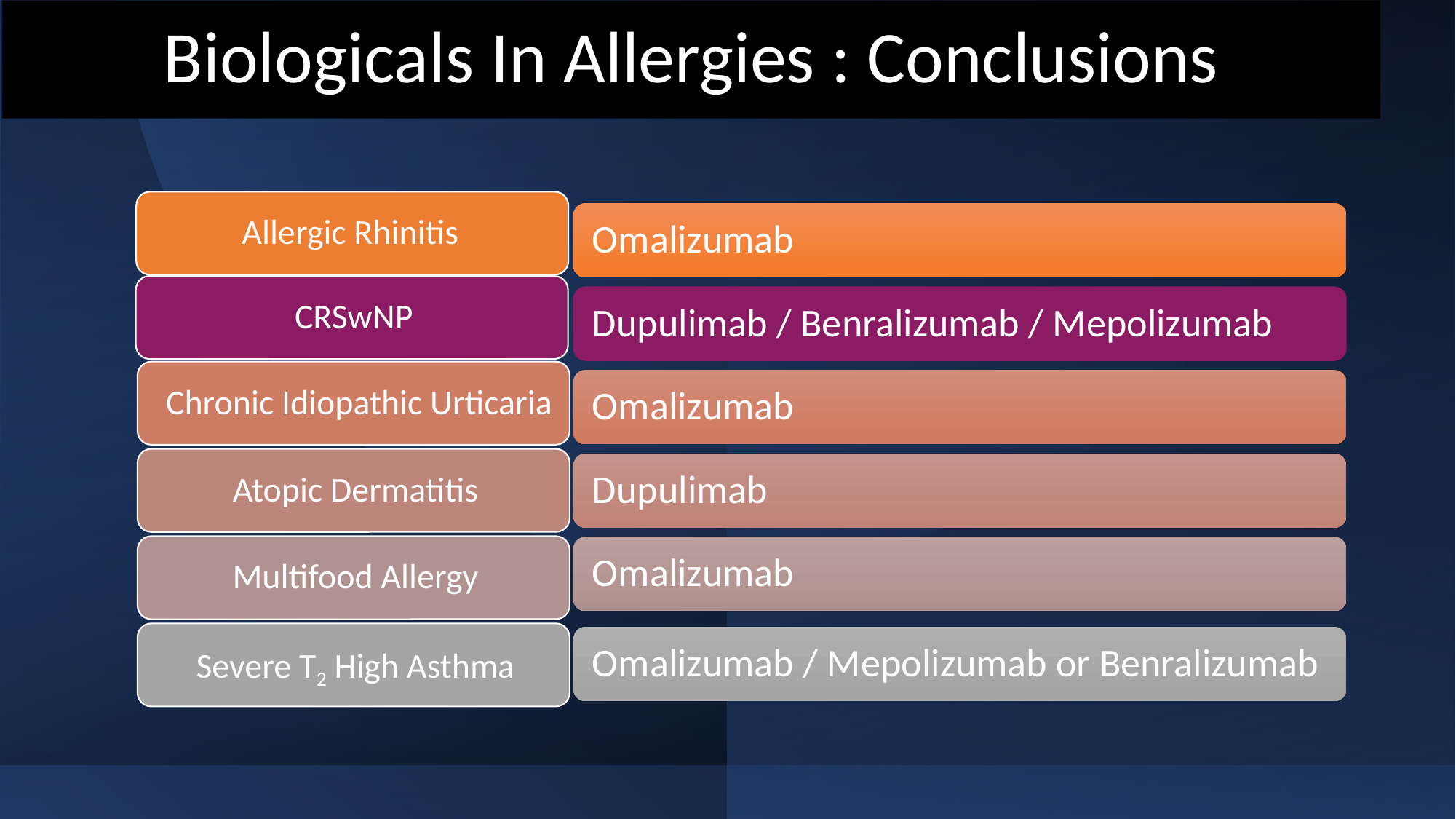

# Biologicals In Allergies : Conclusions
Omalizumab
Dupulimab / Benralizumab / Mepolizumab
Omalizumab
Dupulimab
Omalizumab
Omalizumab / Mepolizumab or Benralizumab
Allergic Rhinitis
CRSwNP
 Chronic Idiopathic Urticaria
Atopic Dermatitis
Multifood Allergy
Severe T2 High Asthma